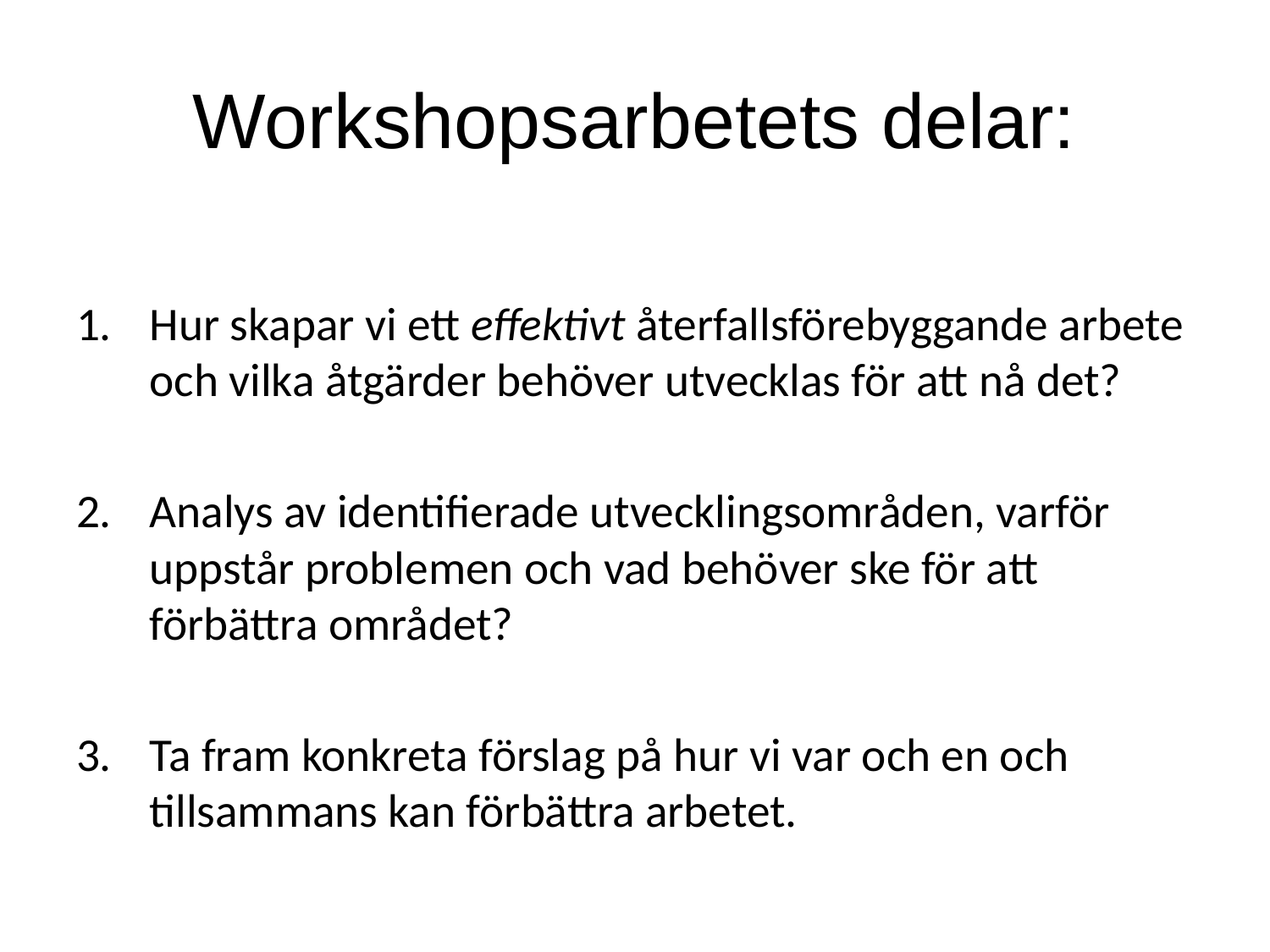

# Workshopsarbetets delar:

Hur skapar vi ett effektivt återfallsförebyggande arbete och vilka åtgärder behöver utvecklas för att nå det?

Analys av identifierade utvecklingsområden, varför uppstår problemen och vad behöver ske för att förbättra området?

Ta fram konkreta förslag på hur vi var och en och tillsammans kan förbättra arbetet.